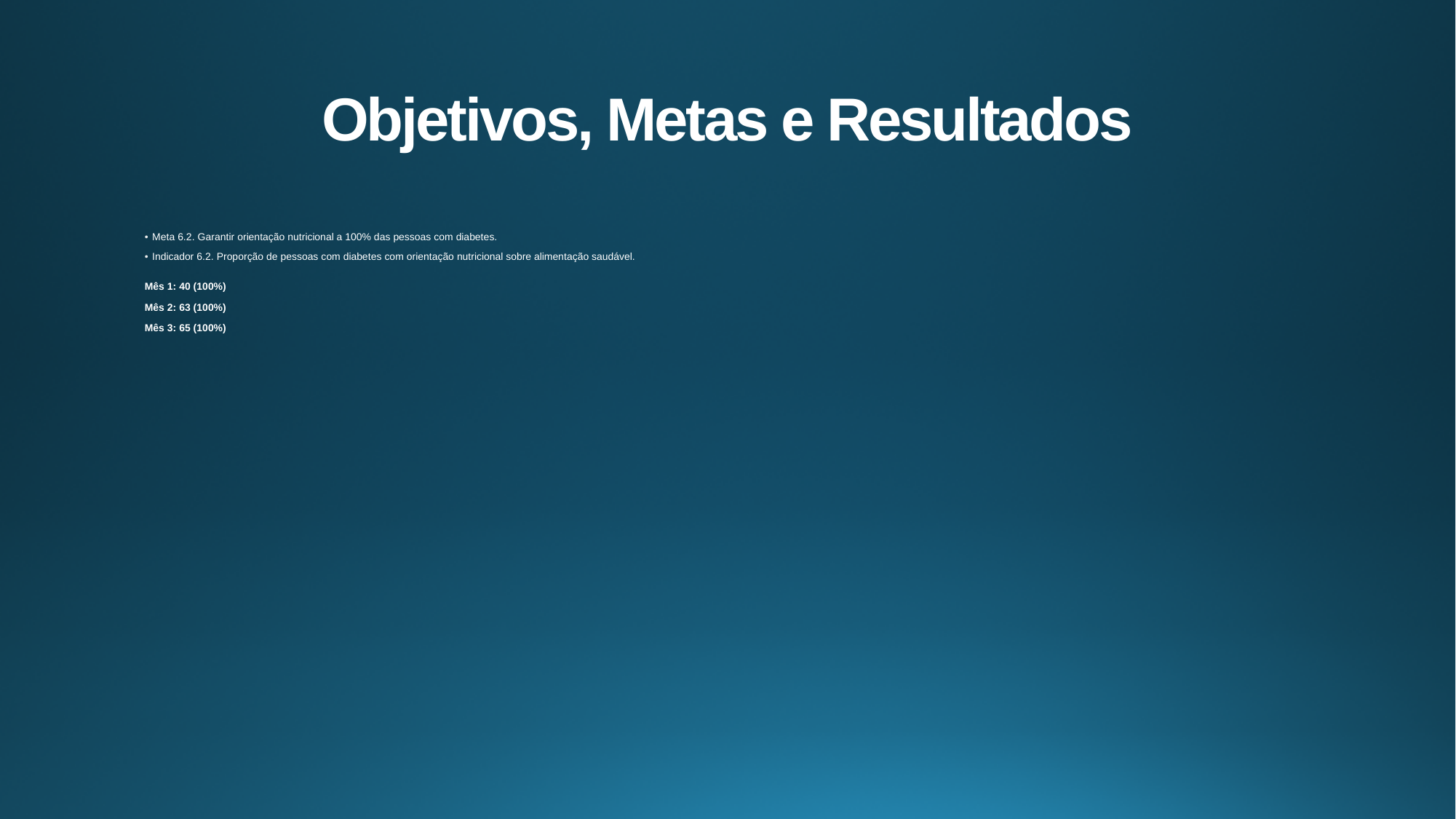

# Objetivos, Metas e Resultados
Meta 6.2. Garantir orientação nutricional a 100% das pessoas com diabetes.
Indicador 6.2. Proporção de pessoas com diabetes com orientação nutricional sobre alimentação saudável.

Mês 1: 40 (100%)
Mês 2: 63 (100%)
Mês 3: 65 (100%)